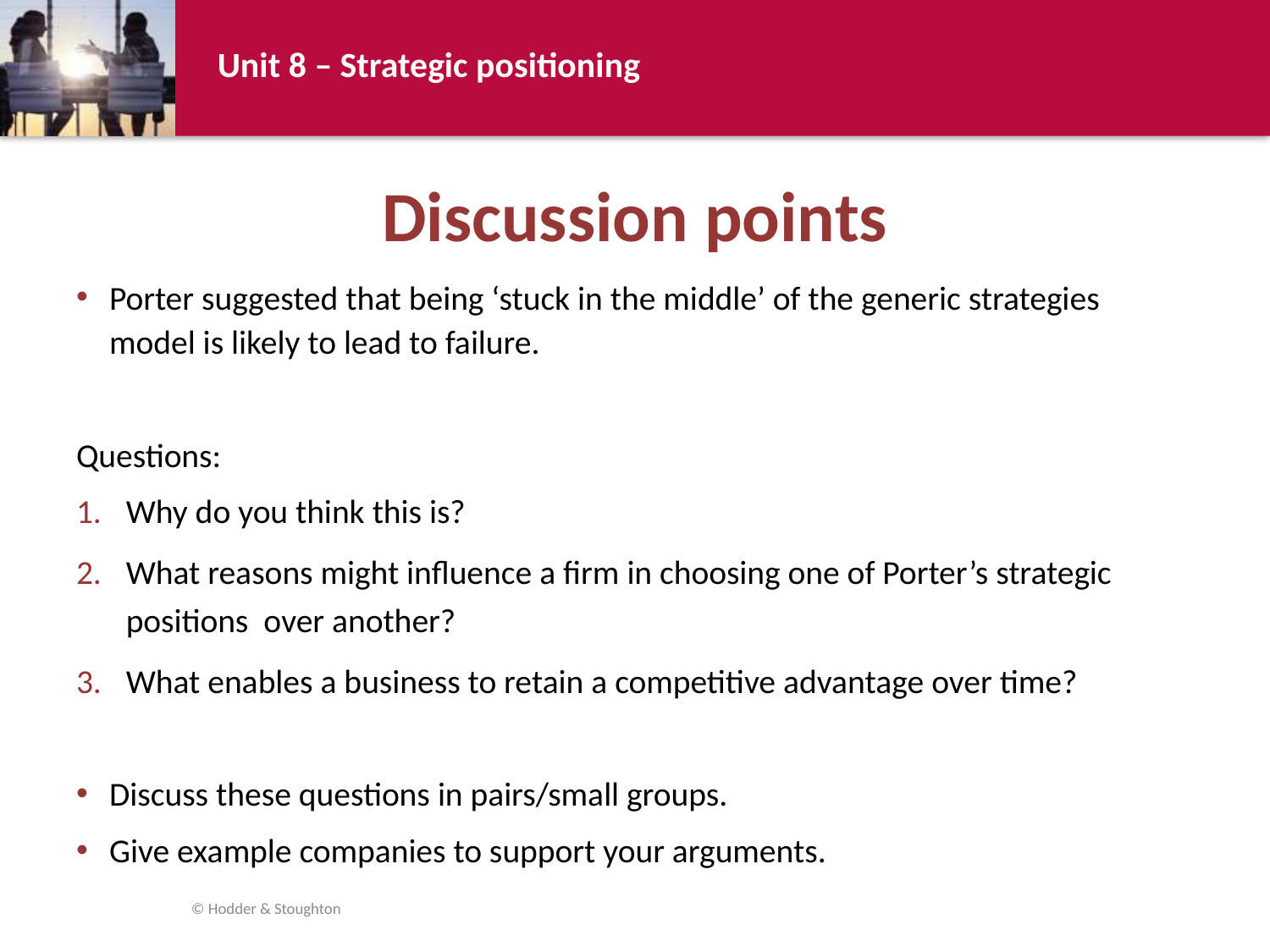

# Discussion points
Porter suggested that being ‘stuck in the middle’ of the generic strategies model is likely to lead to failure.

Questions:
Why do you think this is?
What reasons might influence a firm in choosing one of Porter’s strategic positions  over another?
What enables a business to retain a competitive advantage over time?

Discuss these questions in pairs/small groups.
Give example companies to support your arguments.

© Hodder & Stoughton